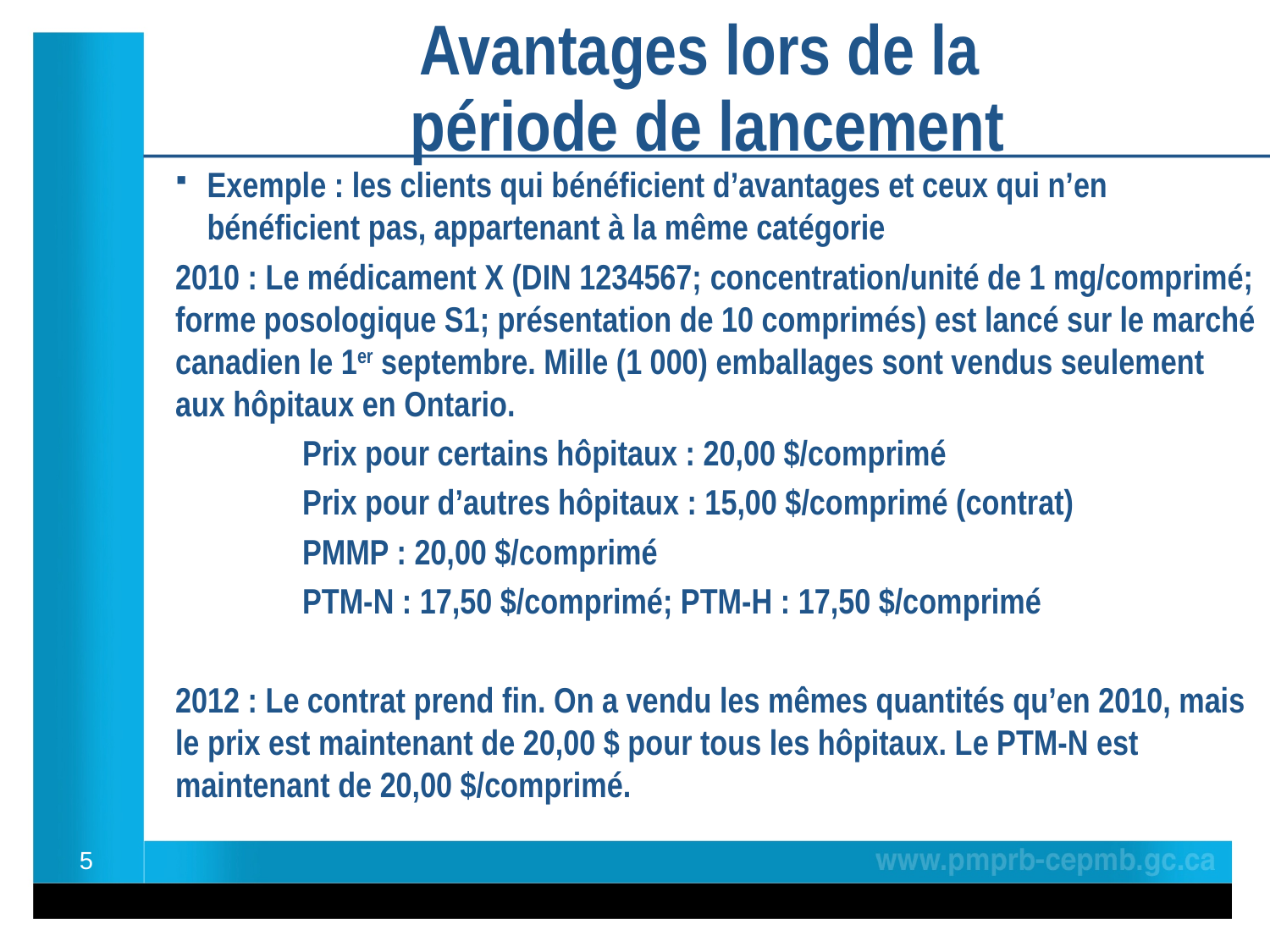

Avantages lors de la
période de lancement
Exemple : les clients qui bénéficient d’avantages et ceux qui n’en bénéficient pas, appartenant à la même catégorie
2010 : Le médicament X (DIN 1234567; concentration/unité de 1 mg/comprimé; forme posologique S1; présentation de 10 comprimés) est lancé sur le marché canadien le 1er septembre. Mille (1 000) emballages sont vendus seulement aux hôpitaux en Ontario.
	Prix pour certains hôpitaux : 20,00 $/comprimé
	Prix pour d’autres hôpitaux : 15,00 $/comprimé (contrat)
	PMMP : 20,00 $/comprimé
	PTM-N : 17,50 $/comprimé; PTM-H : 17,50 $/comprimé

2012 : Le contrat prend fin. On a vendu les mêmes quantités qu’en 2010, mais le prix est maintenant de 20,00 $ pour tous les hôpitaux. Le PTM-N est maintenant de 20,00 $/comprimé.

5